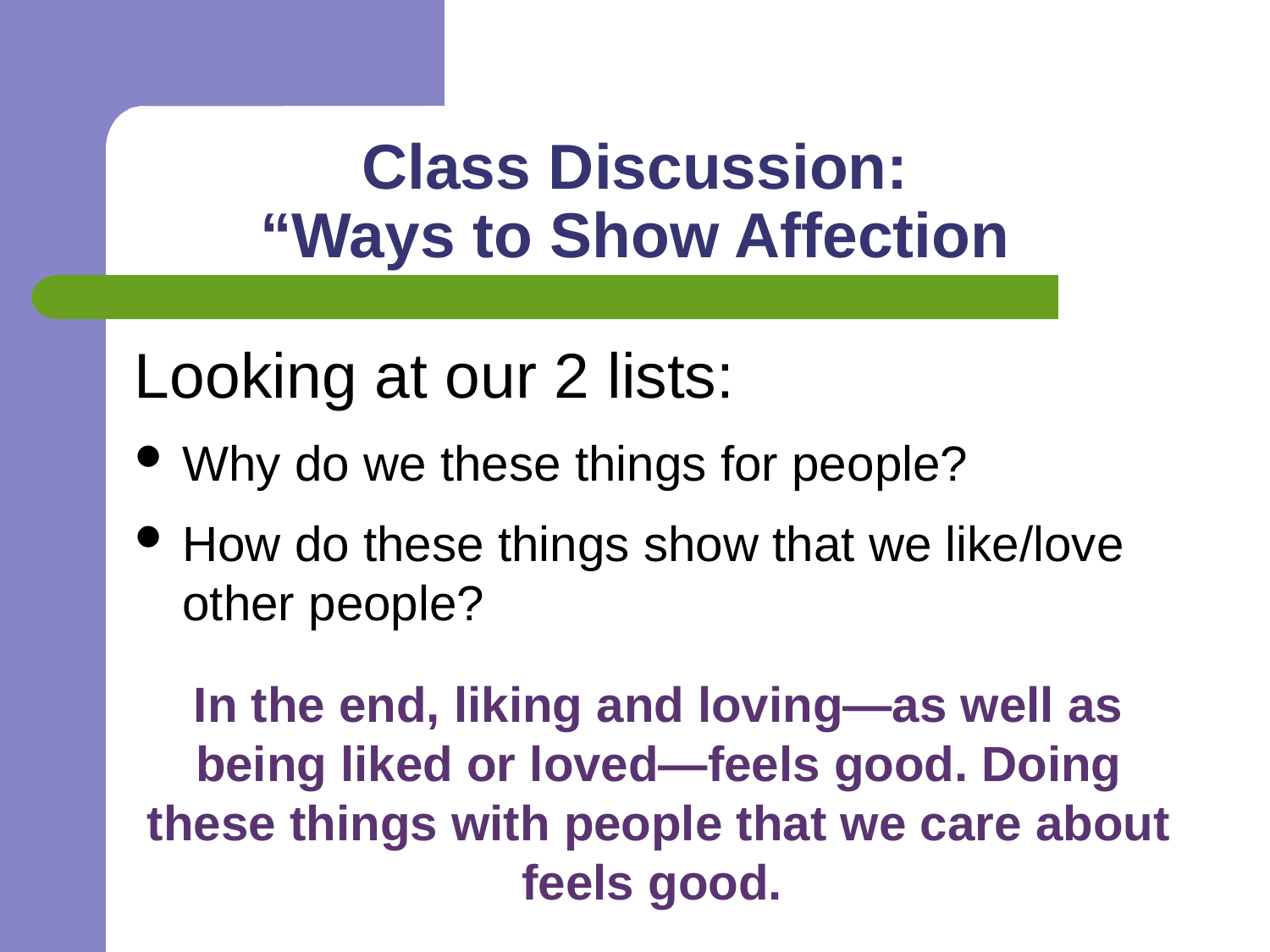

# Class Discussion: “Ways to Show Affection
Looking at our 2 lists:
Why do we these things for people?
How do these things show that we like/love other people?
In the end, liking and loving—as well as being liked or loved—feels good. Doing these things with people that we care about feels good.